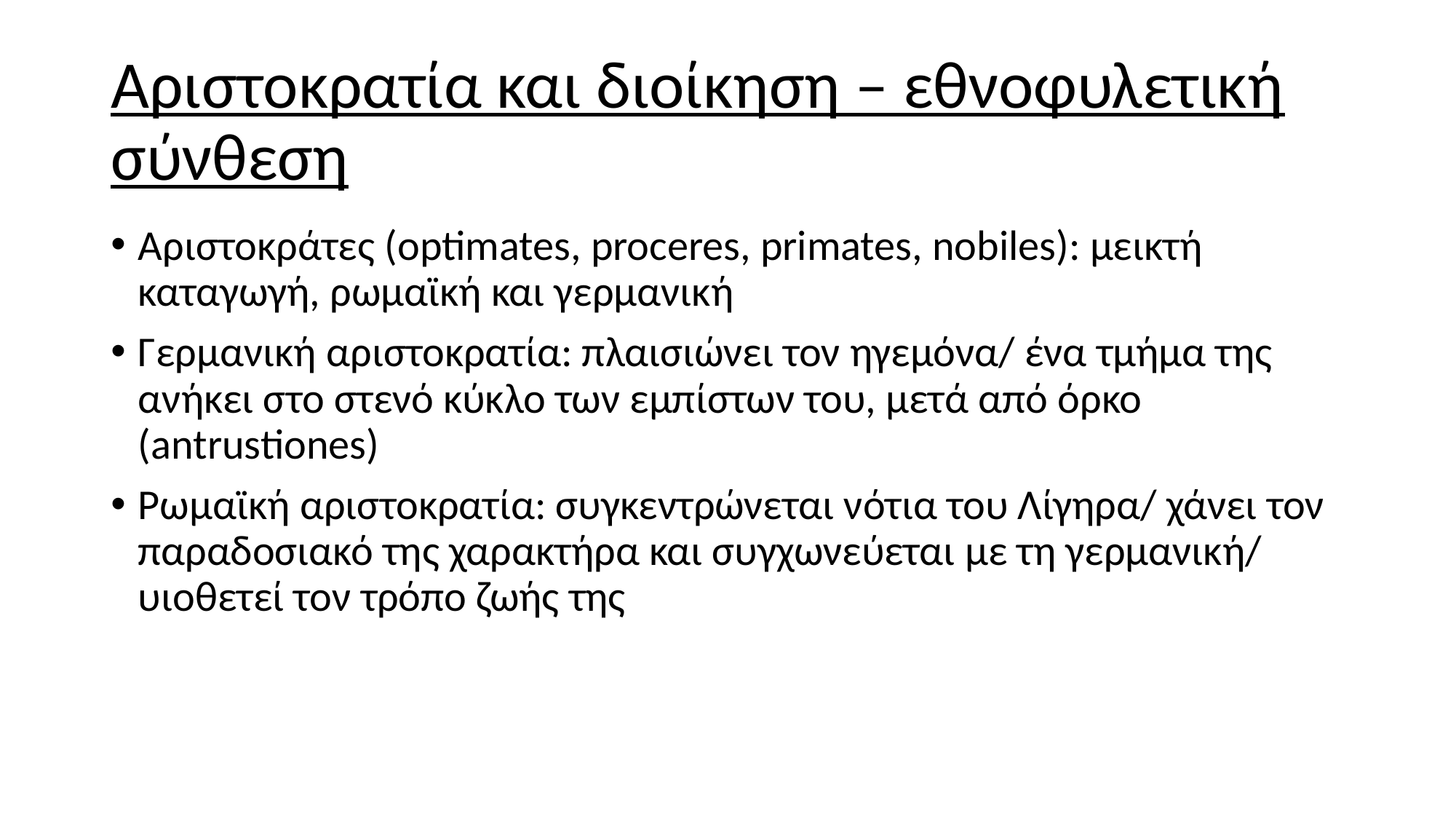

# Αριστοκρατία και διοίκηση – εθνοφυλετική σύνθεση
Αριστοκράτες (optimates, proceres, primates, nobiles): μεικτή καταγωγή, ρωμαϊκή και γερμανική
Γερμανική αριστοκρατία: πλαισιώνει τον ηγεμόνα/ ένα τμήμα της ανήκει στο στενό κύκλο των εμπίστων του, μετά από όρκο (antrustiones)
Ρωμαϊκή αριστοκρατία: συγκεντρώνεται νότια του Λίγηρα/ χάνει τον παραδοσιακό της χαρακτήρα και συγχωνεύεται με τη γερμανική/ υιοθετεί τον τρόπο ζωής της